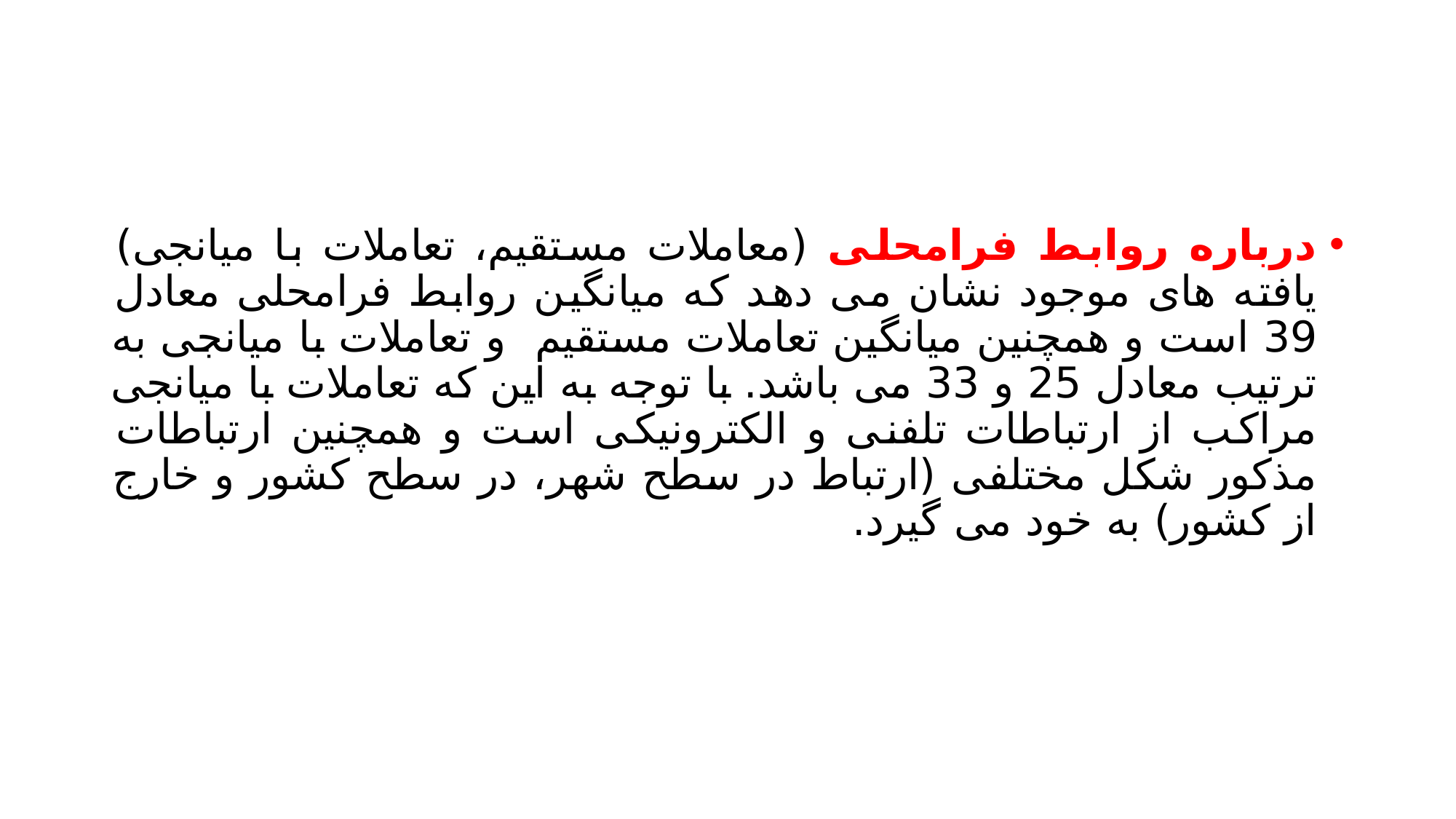

#
درباره روابط فرامحلی (معاملات مستقیم، تعاملات با میانجی) یافته های موجود نشان می دهد که میانگین روابط فرامحلی معادل 39 است و همچنین میانگین تعاملات مستقیم  و تعاملات با میانجی به ترتیب معادل 25 و 33 می باشد. با توجه به این که تعاملات با میانجی مراکب از ارتباطات تلفنی و الکترونیکی است و همچنین ارتباطات مذکور شکل مختلفی (ارتباط در سطح شهر، در سطح کشور و خارج از کشور) به خود می گیرد.